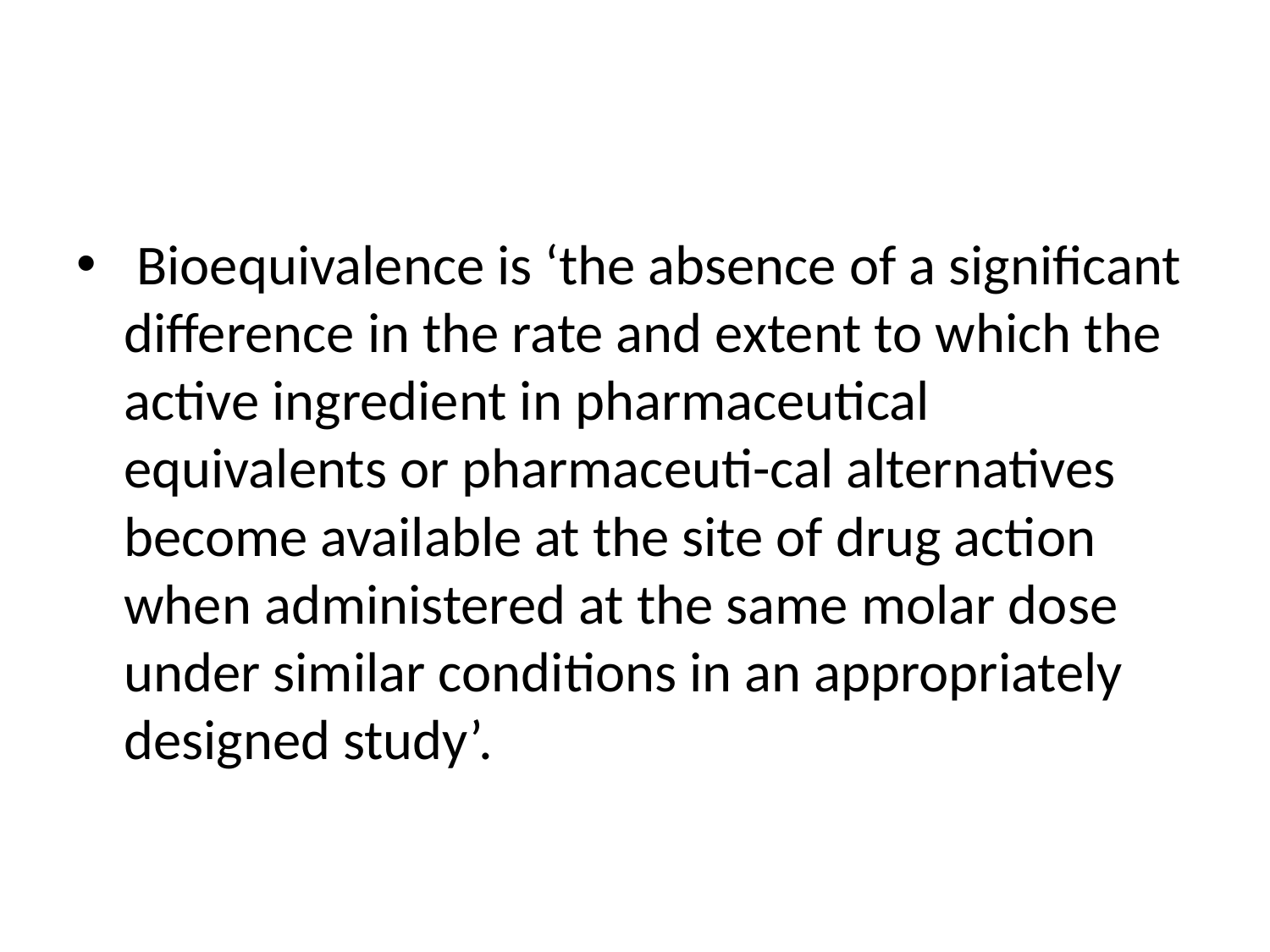

#
 Bioequivalence is ‘the absence of a significant difference in the rate and extent to which the active ingredient in pharmaceutical equivalents or pharmaceuti-cal alternatives become available at the site of drug action when administered at the same molar dose under similar conditions in an appropriately designed study’.